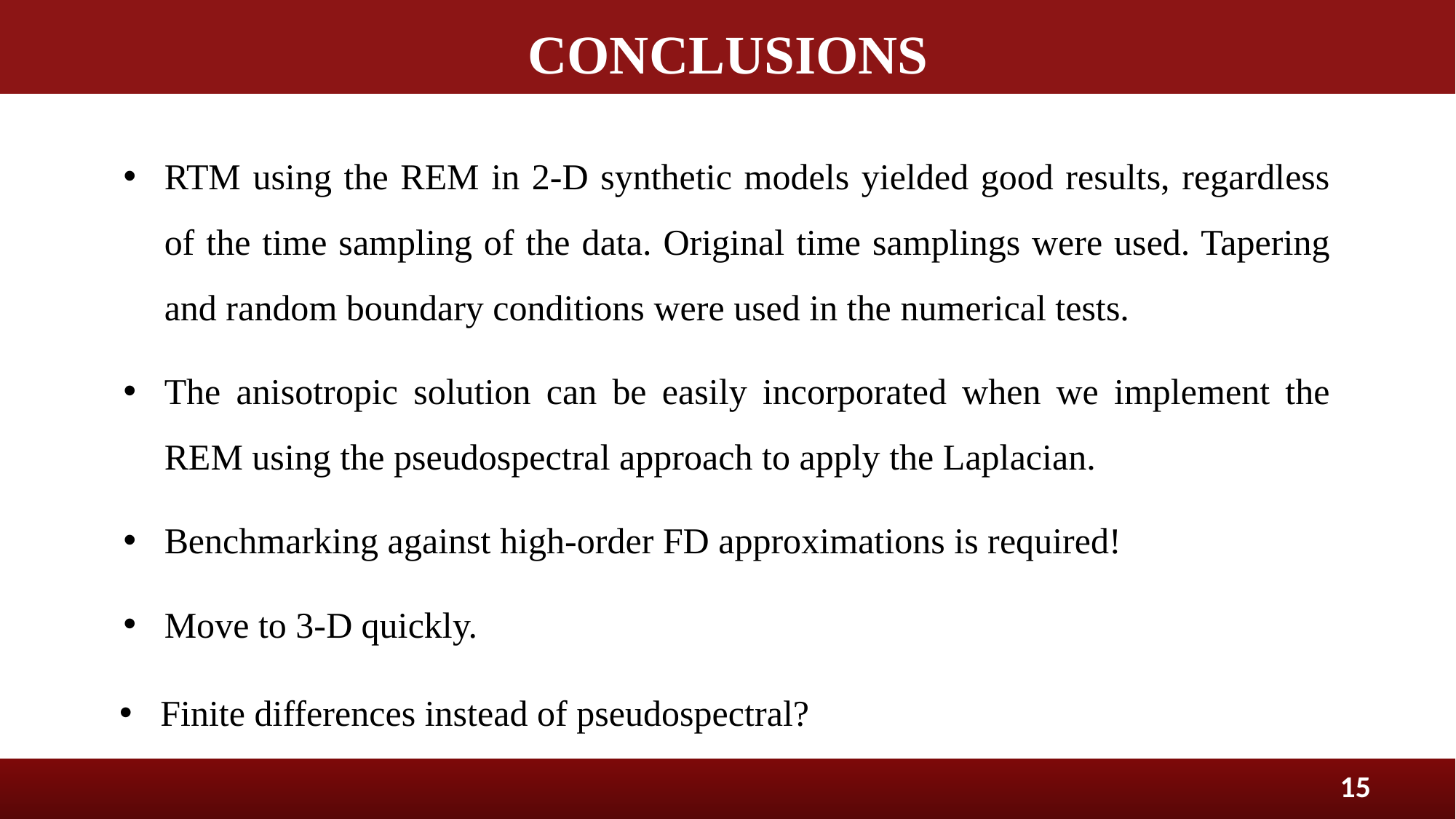

CONCLUSIONS
RTM using the REM in 2-D synthetic models yielded good results, regardless of the time sampling of the data. Original time samplings were used. Tapering and random boundary conditions were used in the numerical tests.
The anisotropic solution can be easily incorporated when we implement the REM using the pseudospectral approach to apply the Laplacian.
Benchmarking against high-order FD approximations is required!
Move to 3-D quickly.
Finite differences instead of pseudospectral?
15